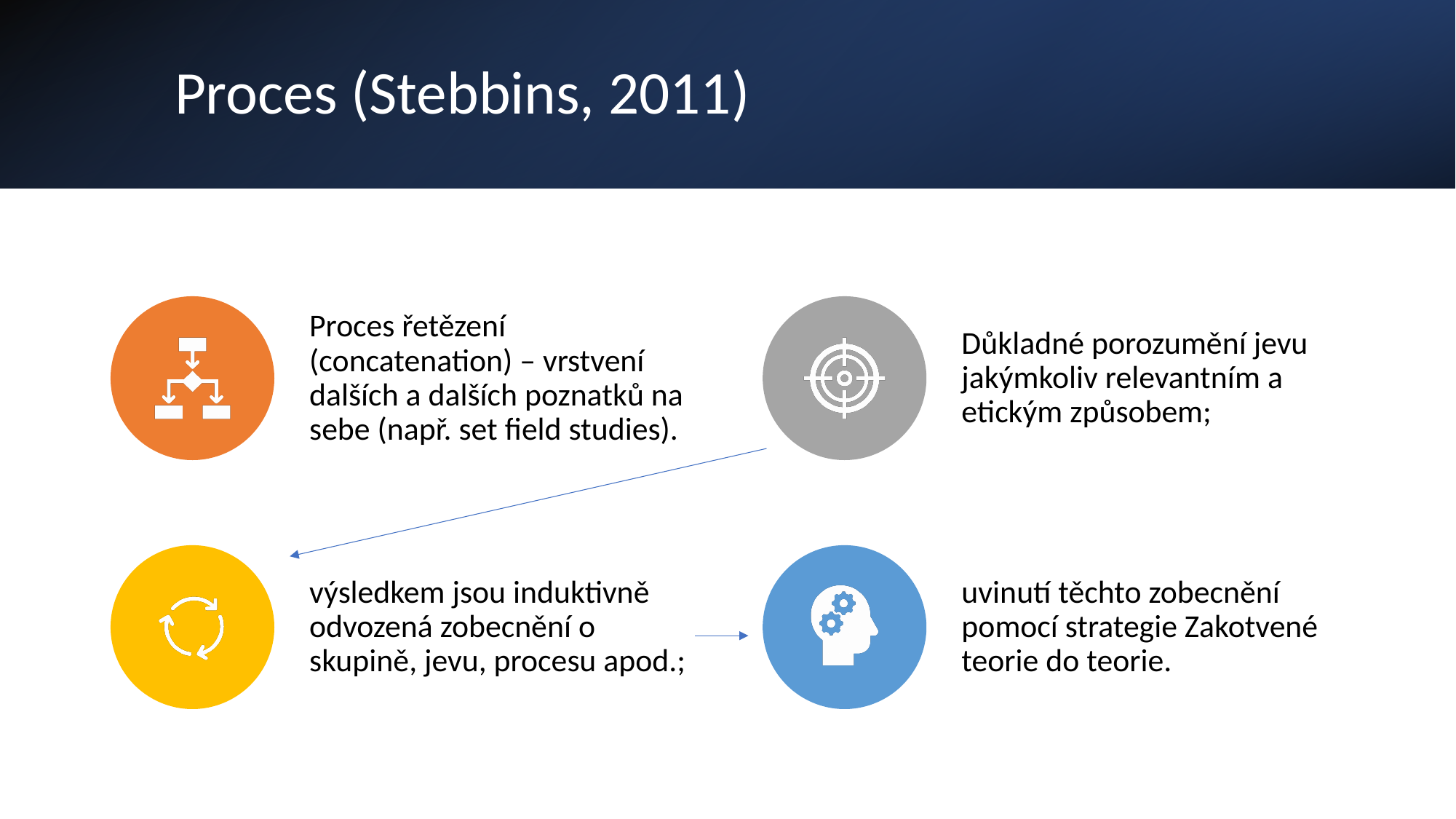

# Proces (Stebbins, 2011)
Proces řetězení (concatenation) – vrstvení dalších a dalších poznatků na sebe (např. set field studies).
Důkladné porozumění jevu jakýmkoliv relevantním a etickým způsobem;
výsledkem jsou induktivně odvozená zobecnění o skupině, jevu, procesu apod.;
uvinutí těchto zobecnění pomocí strategie Zakotvené teorie do teorie.